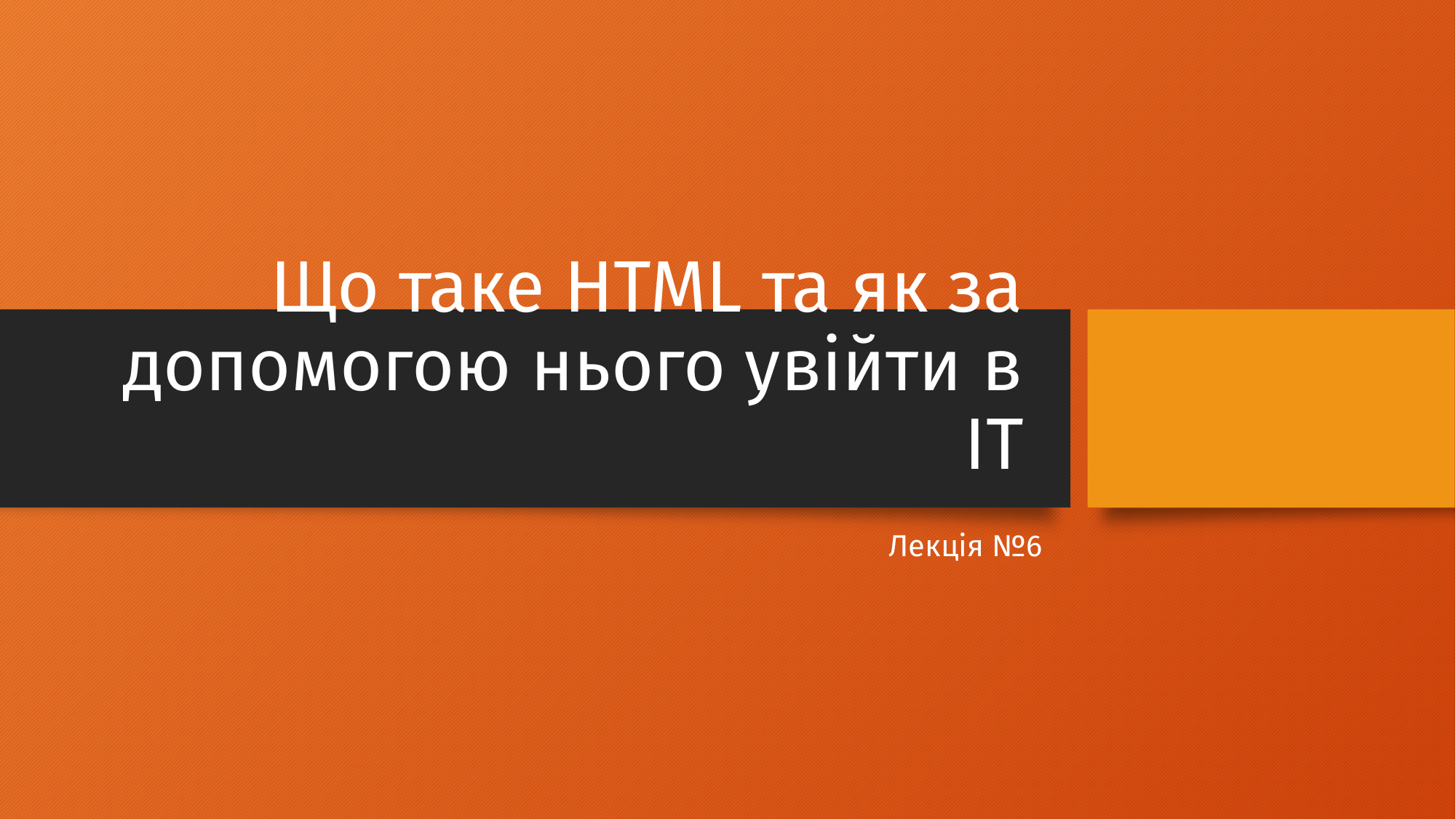

# Що таке HTML та як за допомогою нього увійти в IT
Лекція №6